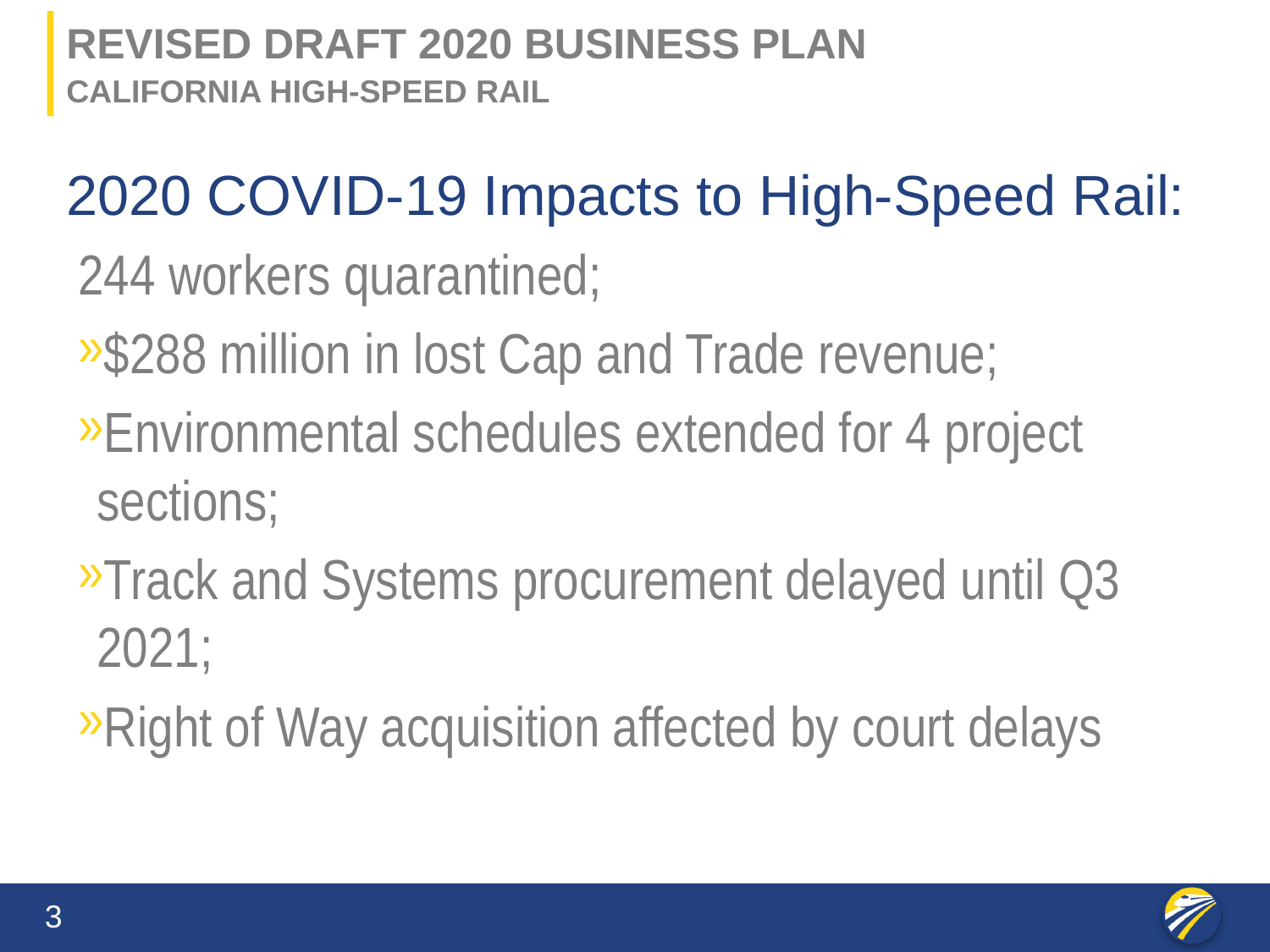

# Revised Draft 2020 Business Plan
CALIFORNIA HIGH-SPEED RAIL
2020 COVID-19 Impacts to High-Speed Rail:
244 workers quarantined;
$288 million in lost Cap and Trade revenue;
Environmental schedules extended for 4 project sections;
Track and Systems procurement delayed until Q3 2021;
Right of Way acquisition affected by court delays

3